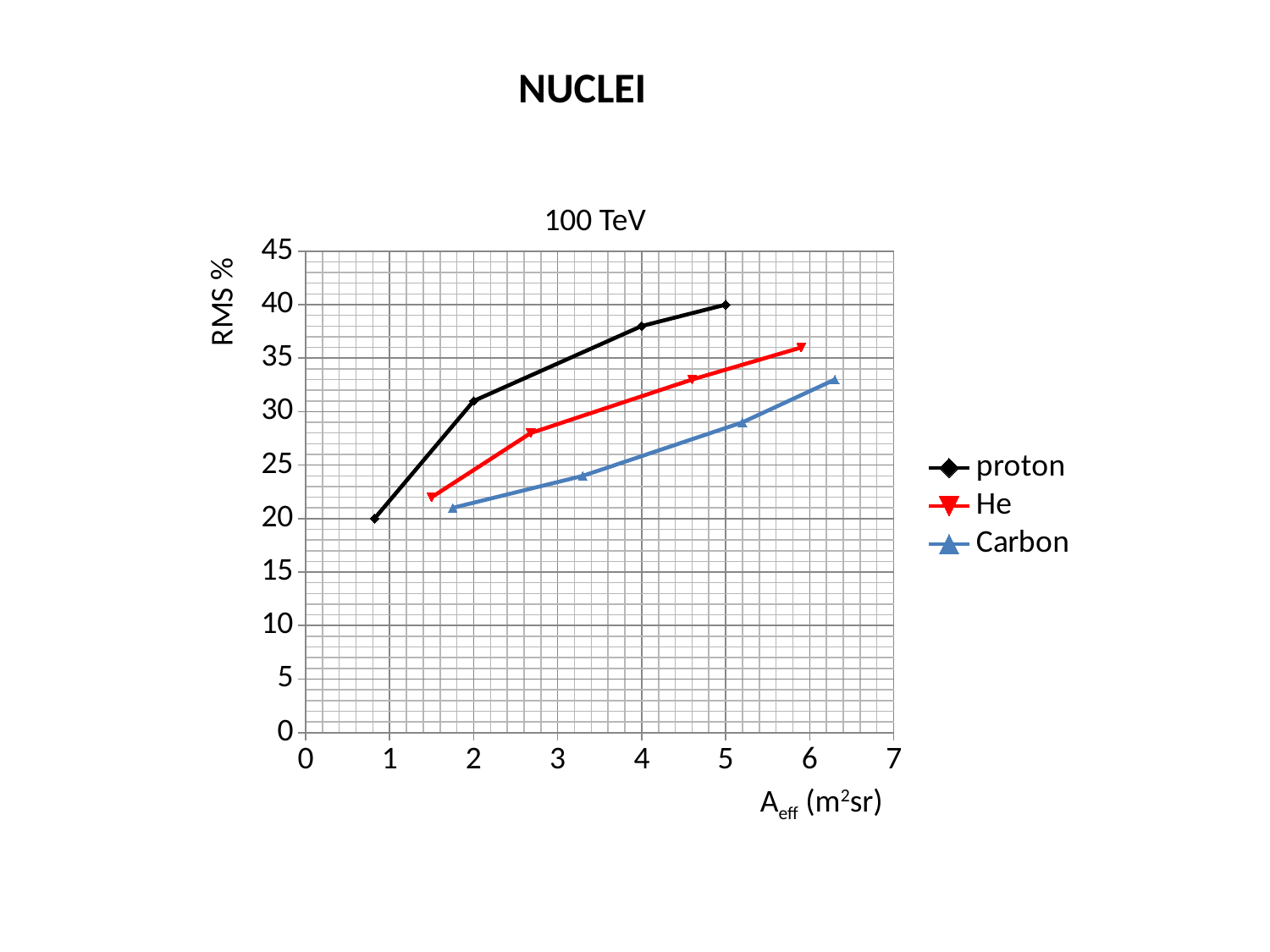

NUCLEI
100 TeV

### Chart

| Category |  | He |  |
|---|---|---|---|
RMS %
Aeff (m2sr)